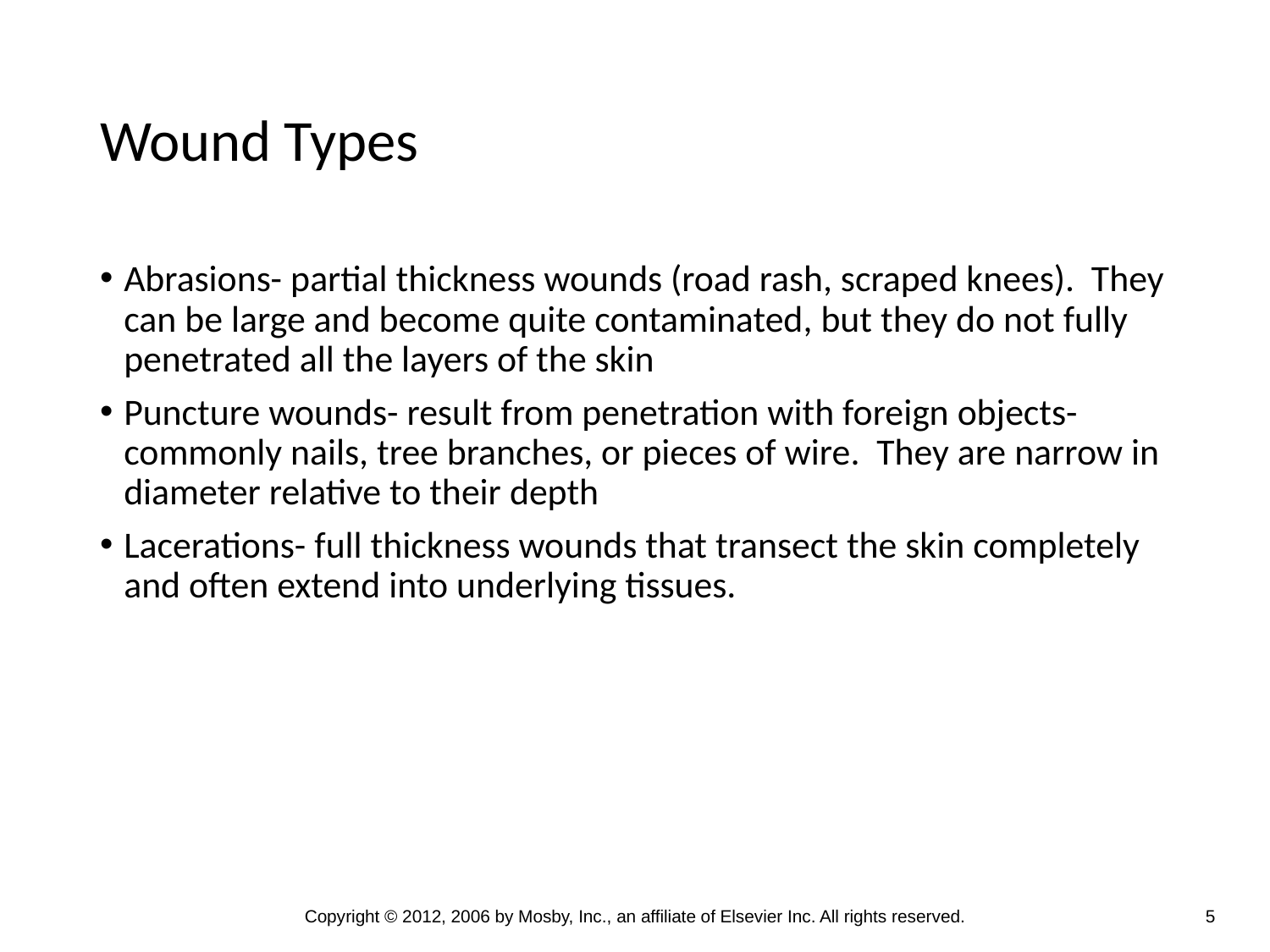

# Wound Types
Abrasions- partial thickness wounds (road rash, scraped knees).  They can be large and become quite contaminated, but they do not fully penetrated all the layers of the skin
Puncture wounds- result from penetration with foreign objects- commonly nails, tree branches, or pieces of wire.  They are narrow in diameter relative to their depth
Lacerations- full thickness wounds that transect the skin completely and often extend into underlying tissues.